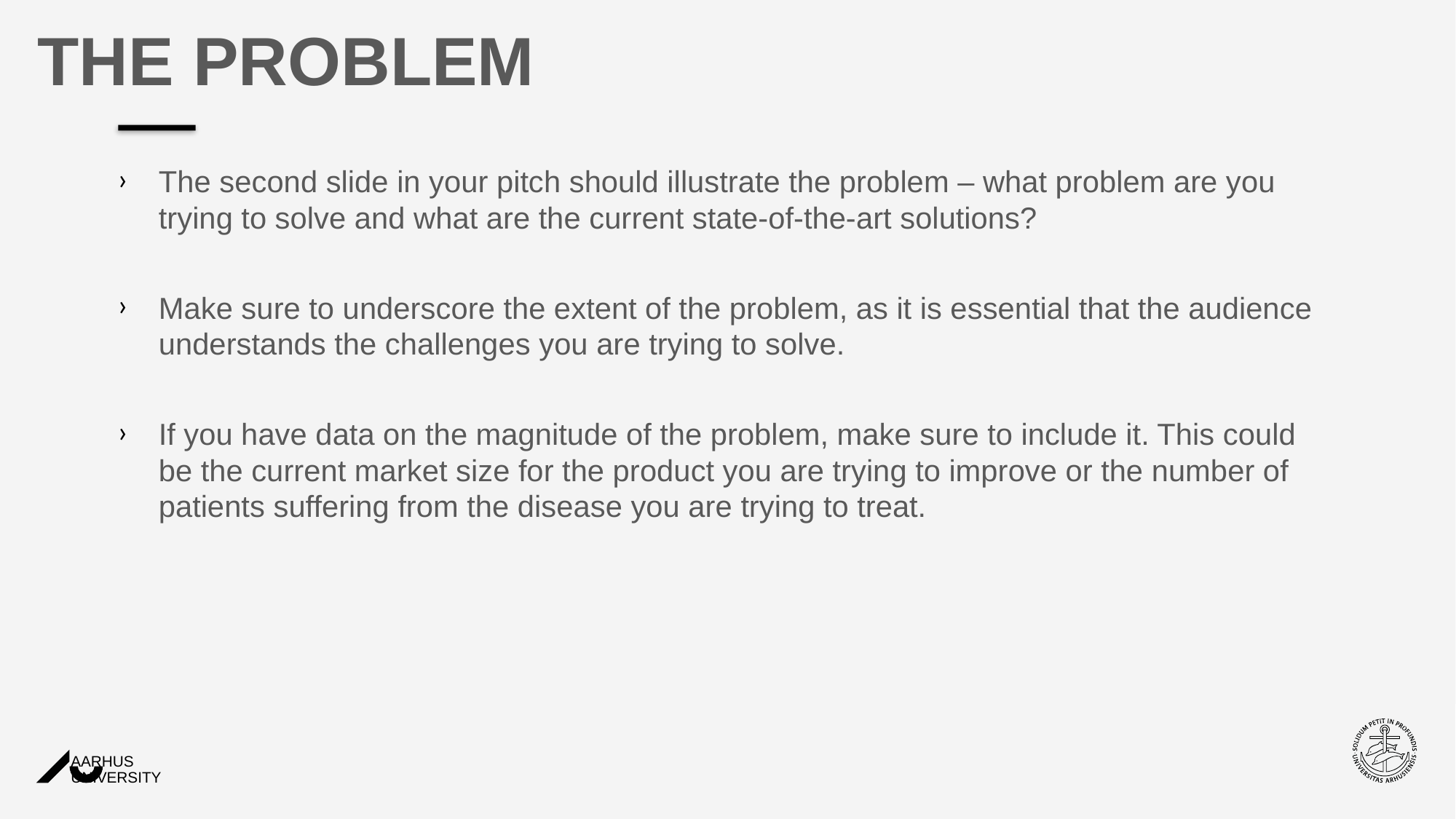

# The problem
The second slide in your pitch should illustrate the problem – what problem are you trying to solve and what are the current state-of-the-art solutions?

Make sure to underscore the extent of the problem, as it is essential that the audience understands the challenges you are trying to solve.

If you have data on the magnitude of the problem, make sure to include it. This could be the current market size for the product you are trying to improve or the number of patients suffering from the disease you are trying to treat.